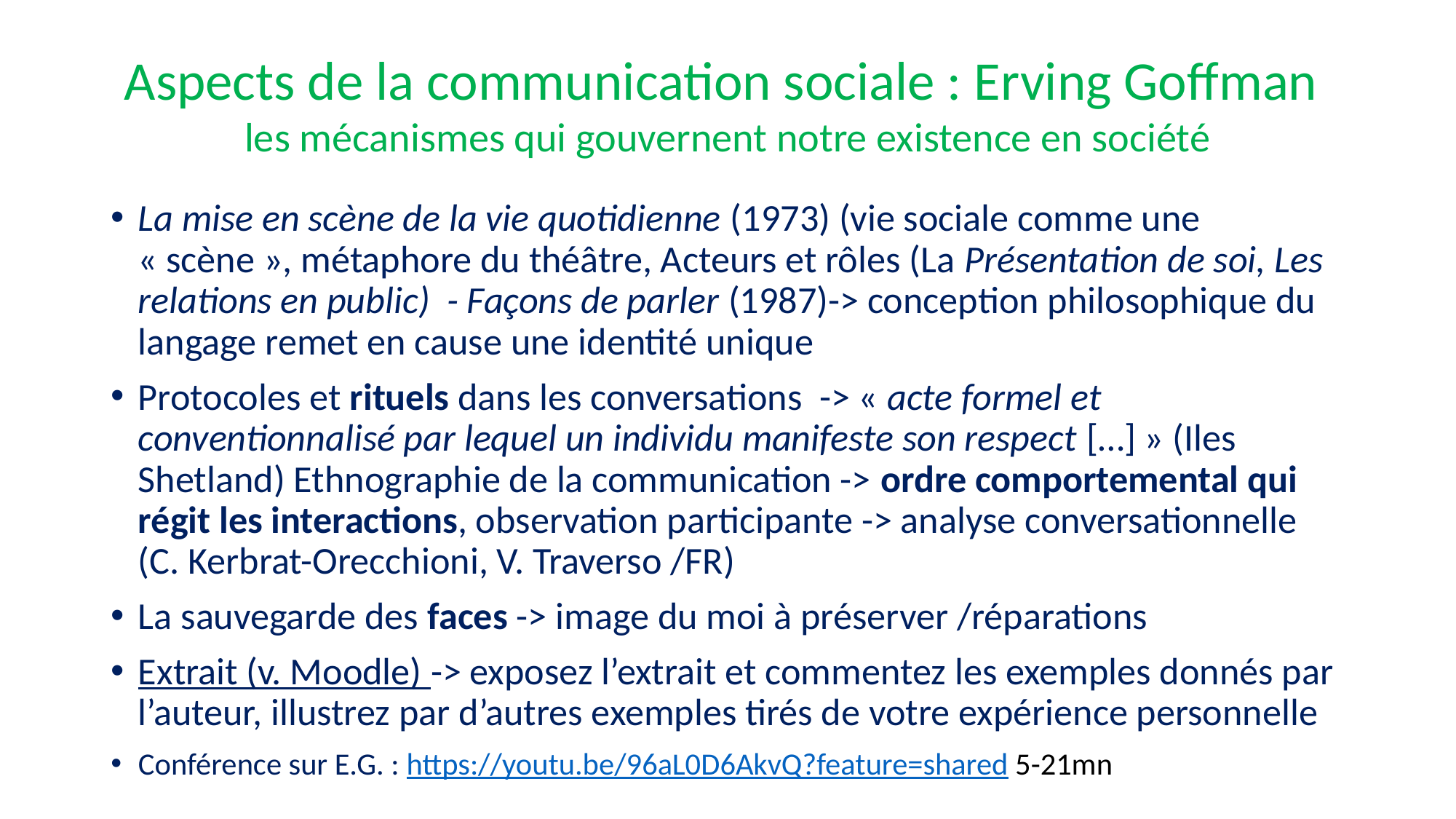

# Aspects de la communication sociale : Erving Goffman les mécanismes qui gouvernent notre existence en société
La mise en scène de la vie quotidienne (1973) (vie sociale comme une « scène », métaphore du théâtre, Acteurs et rôles (La Présentation de soi, Les relations en public)  - Façons de parler (1987)-> conception philosophique du langage remet en cause une identité unique
Protocoles et rituels dans les conversations  -> « acte formel et conventionnalisé par lequel un individu manifeste son respect […] » (Iles Shetland) Ethnographie de la communication -> ordre comportemental qui régit les interactions, observation participante -> analyse conversationnelle (C. Kerbrat-Orecchioni, V. Traverso /FR)
La sauvegarde des faces -> image du moi à préserver /réparations
Extrait (v. Moodle) -> exposez l’extrait et commentez les exemples donnés par l’auteur, illustrez par d’autres exemples tirés de votre expérience personnelle
Conférence sur E.G. : https://youtu.be/96aL0D6AkvQ?feature=shared 5-21mn